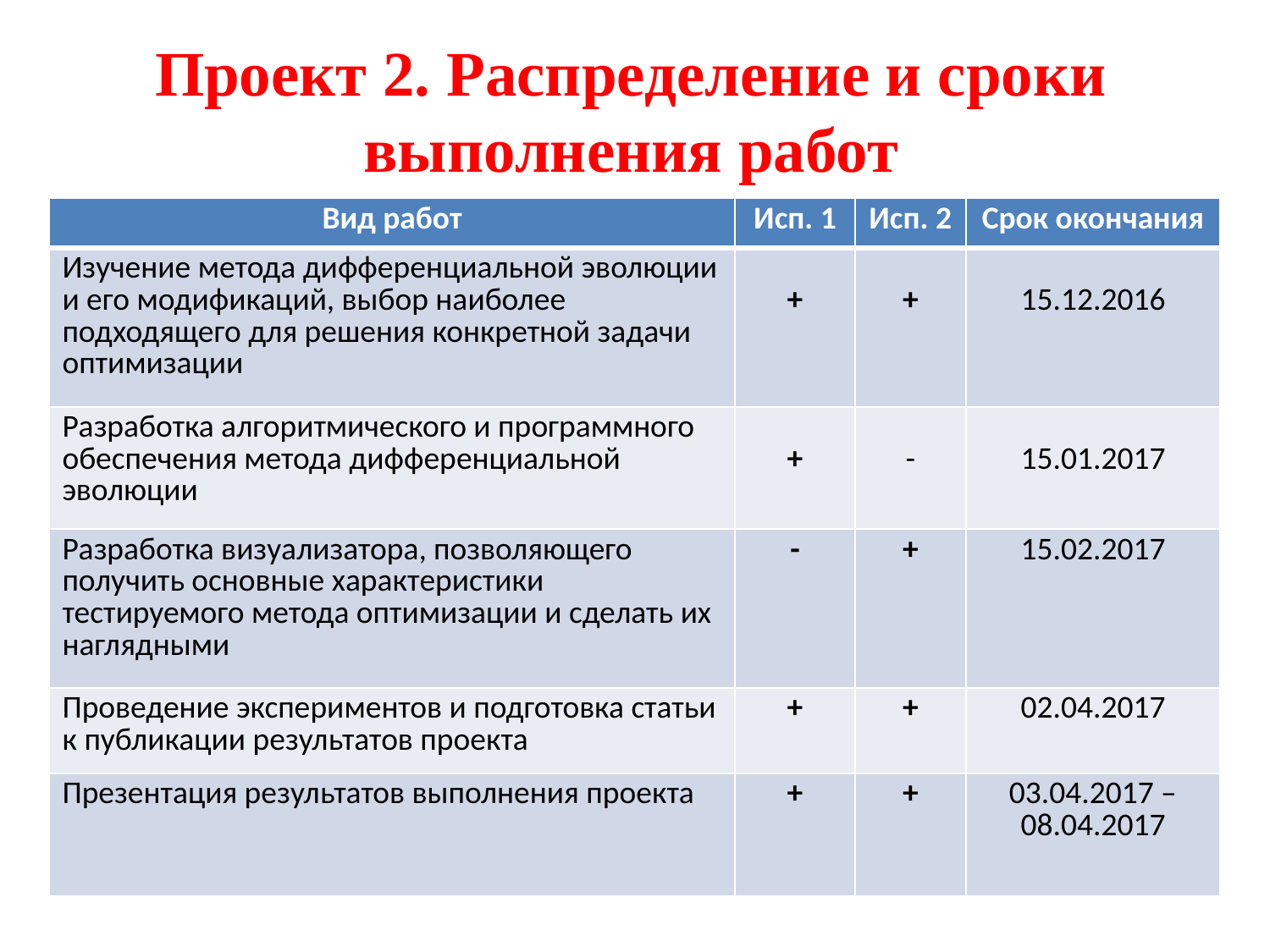

# Проект 2. Распределение и сроки выполнения работ
| Вид работ | Исп. 1 | Исп. 2 | Срок окончания |
| --- | --- | --- | --- |
| Изучение метода дифференциальной эволюции и его модификаций, выбор наиболее подходящего для решения конкретной задачи оптимизации | + | + | 15.12.2016 |
| Разработка алгоритмического и программного обеспечения метода дифференциальной эволюции | + | - | 15.01.2017 |
| Разработка визуализатора, позволяющего получить основные характеристики тестируемого метода оптимизации и сделать их наглядными | - | + | 15.02.2017 |
| Проведение экспериментов и подготовка статьи к публикации результатов проекта | + | + | 02.04.2017 |
| Презентация результатов выполнения проекта | + | + | 03.04.2017 – 08.04.2017 |